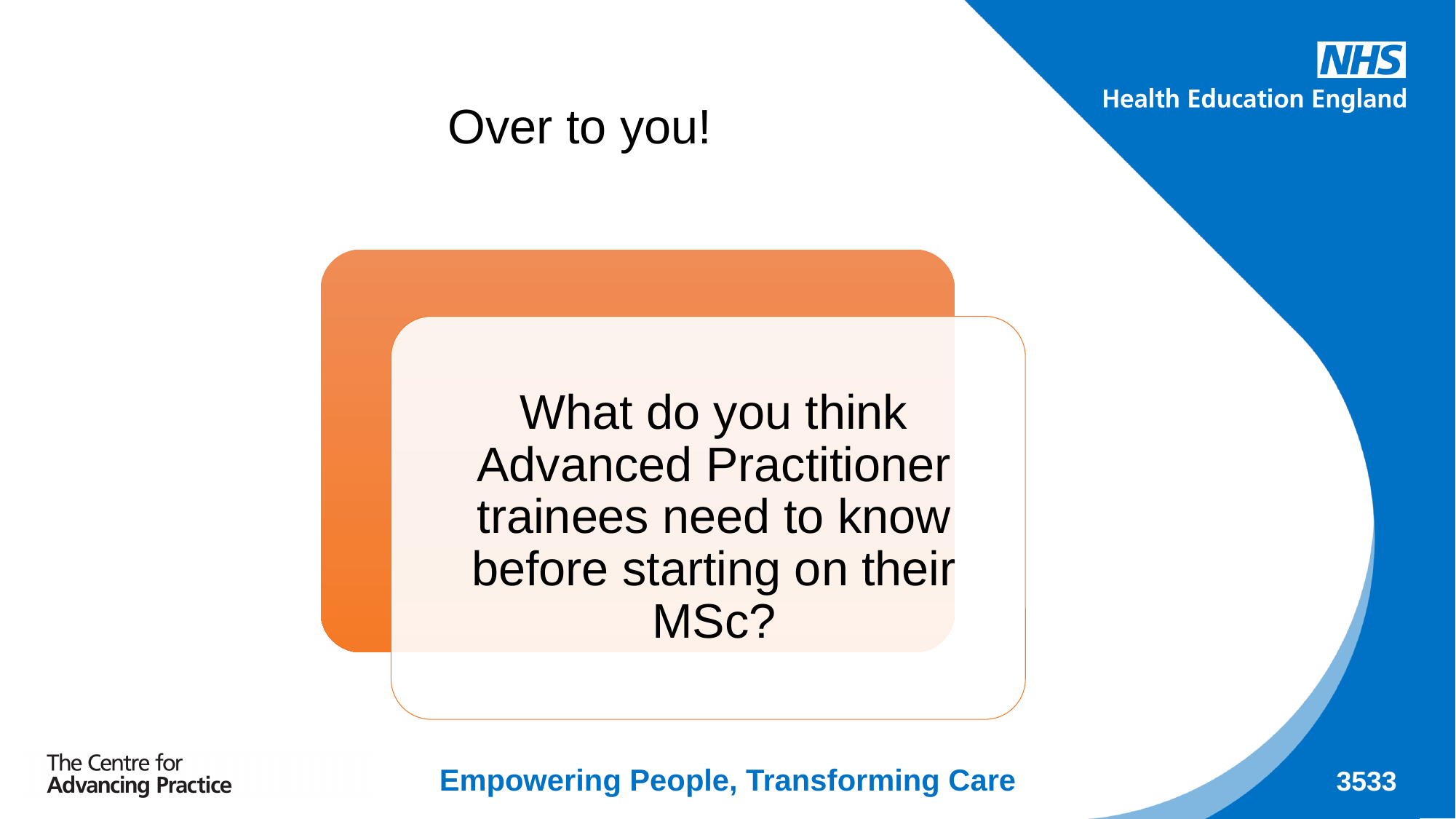

Over to you!
#
What do you think Advanced Practitioner trainees need to know before starting on their MSc?